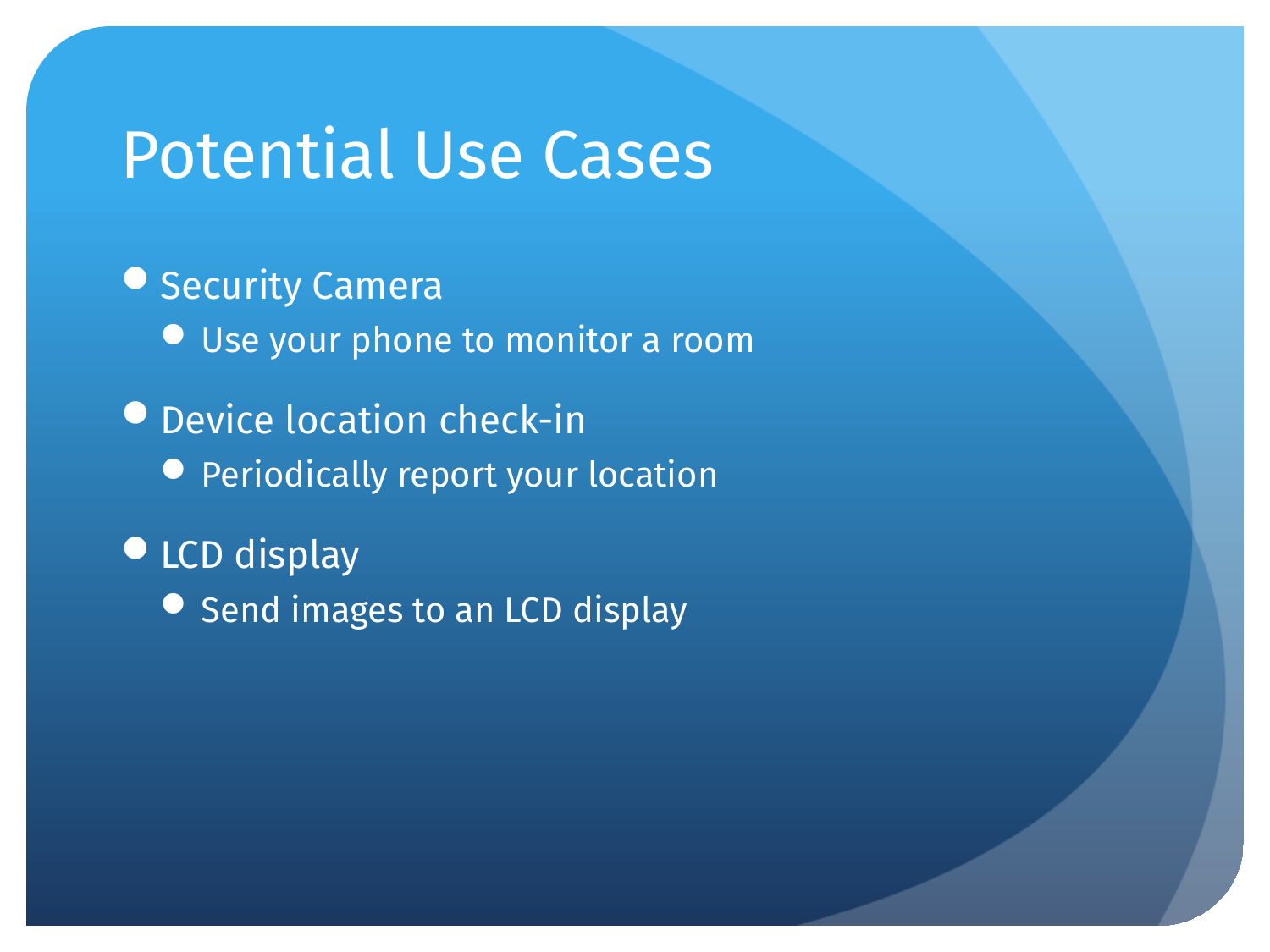

# Potential Use Cases
Security Camera
Use your phone to monitor a room
Device location check-in
Periodically report your location
LCD display
Send images to an LCD display